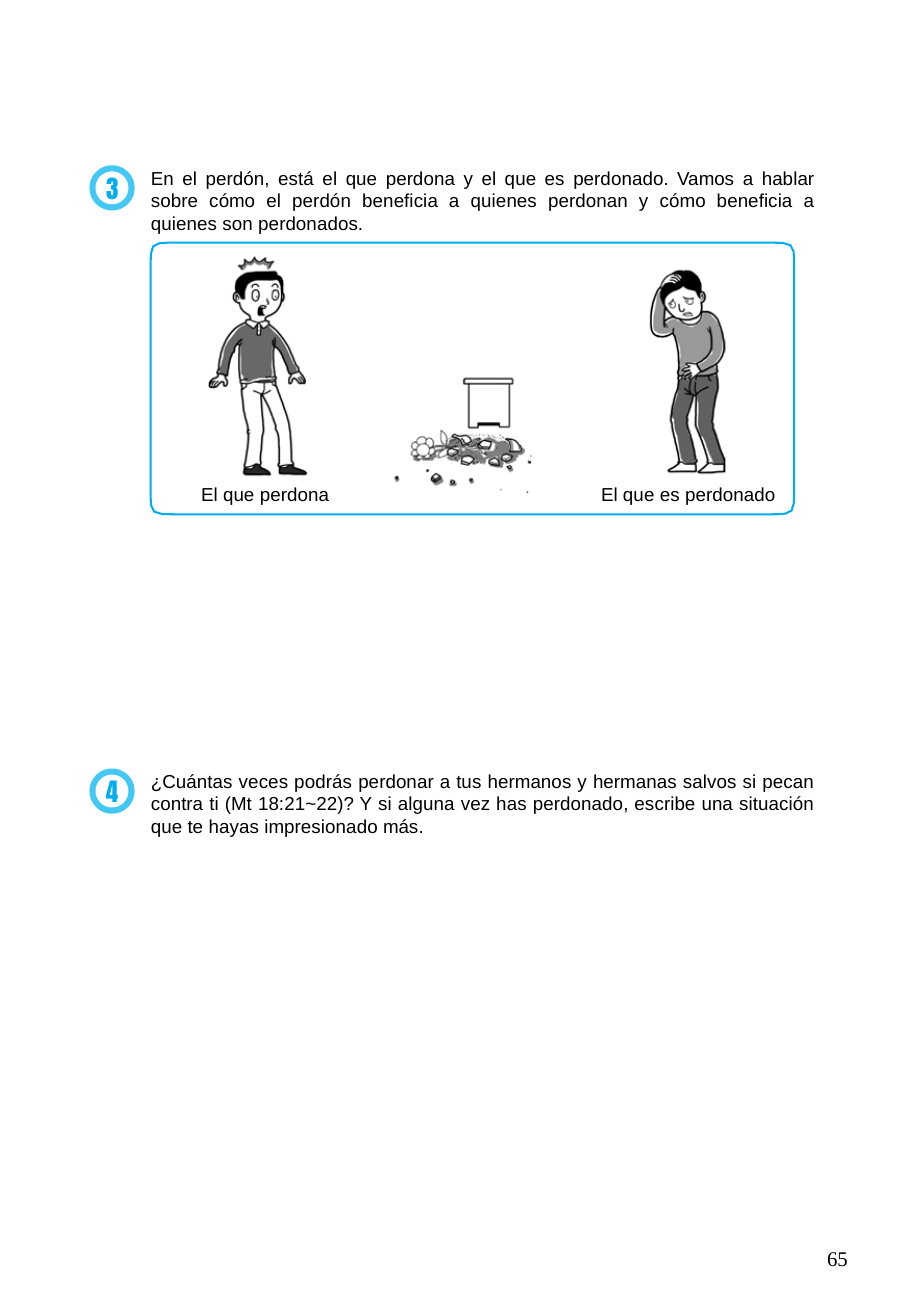

En el perdón, está el que perdona y el que es perdonado. Vamos a hablar sobre cómo el perdón beneficia a quienes perdonan y cómo beneficia a quienes son perdonados.

3

El que perdona
El que es perdonado

¿Cuántas veces podrás perdonar a tus hermanos y hermanas salvos si pecan contra ti (Mt 18:21~22)? Y si alguna vez has perdonado, escribe una situación que te hayas impresionado más.

4
65